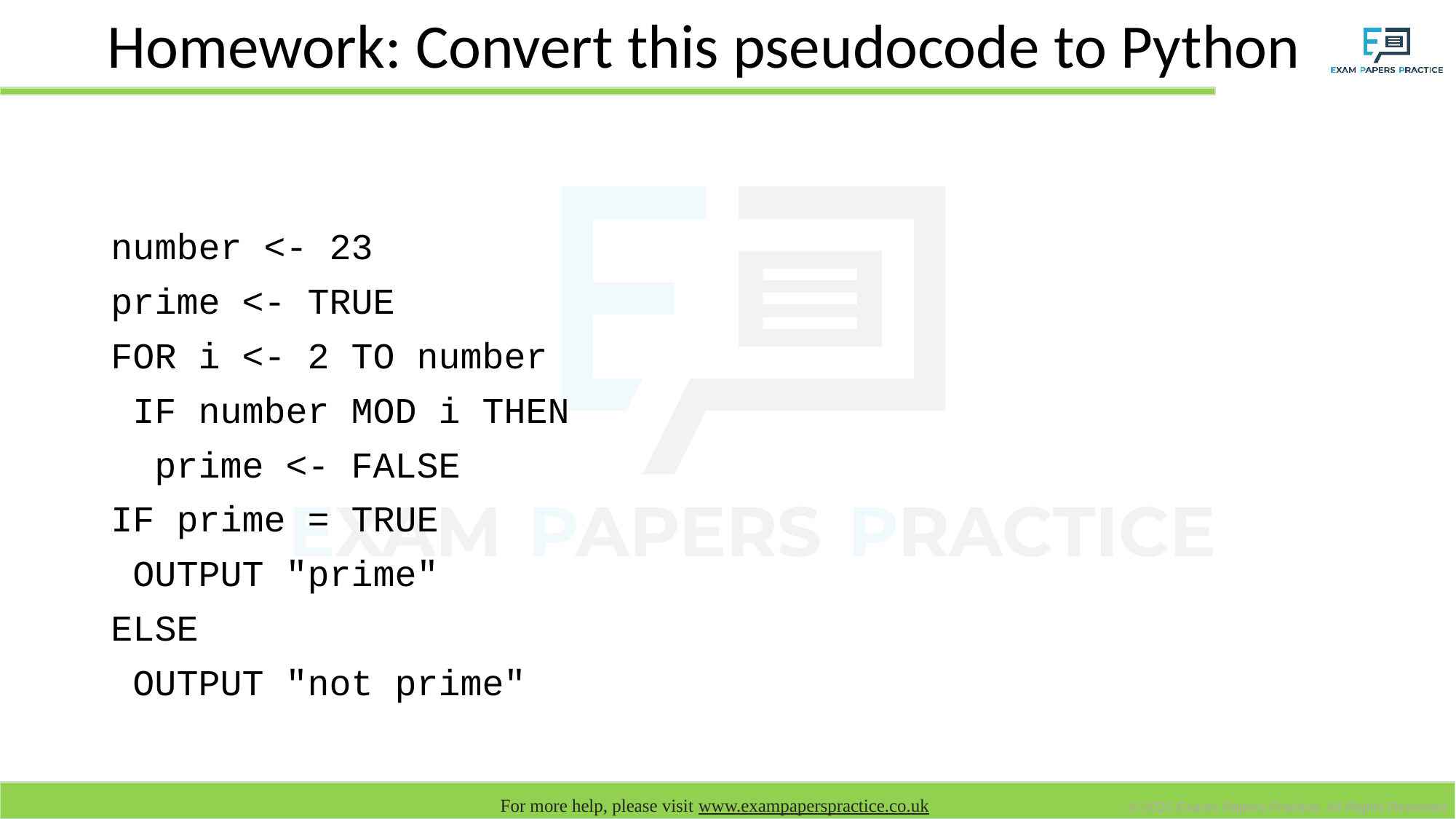

# Homework: Convert this pseudocode to Python
number <- 23
prime <- TRUE
FOR i <- 2 TO number
 IF number MOD i THEN
  prime <- FALSE
IF prime = TRUE
 OUTPUT "prime"
ELSE
 OUTPUT "not prime"